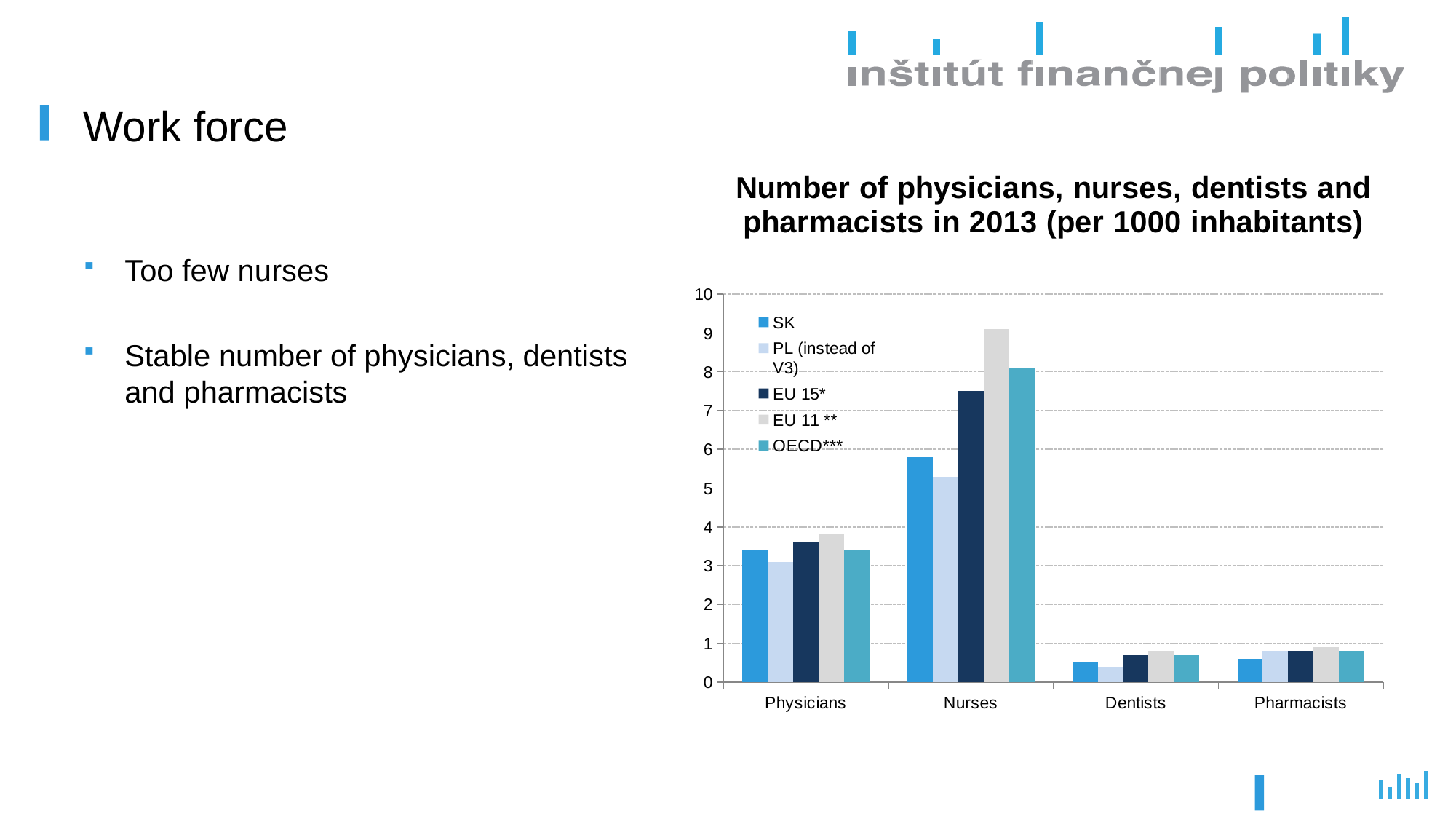

# Work force

### Chart

| Category | SK | PL (instead of V3) | EU 15* | EU 11 ** | OECD*** |
|---|---|---|---|---|---|
| Physicians | 3.4 | 3.1 | 3.6 | 3.8 | 3.4 |
| Nurses | 5.8 | 5.3 | 7.5 | 9.1 | 8.1 |
| Dentists | 0.5 | 0.4 | 0.7 | 0.8 | 0.7 |
| Pharmacists | 0.6 | 0.8 | 0.8 | 0.9 | 0.8 |
Too few nurses

Stable number of physicians, dentists and pharmacists